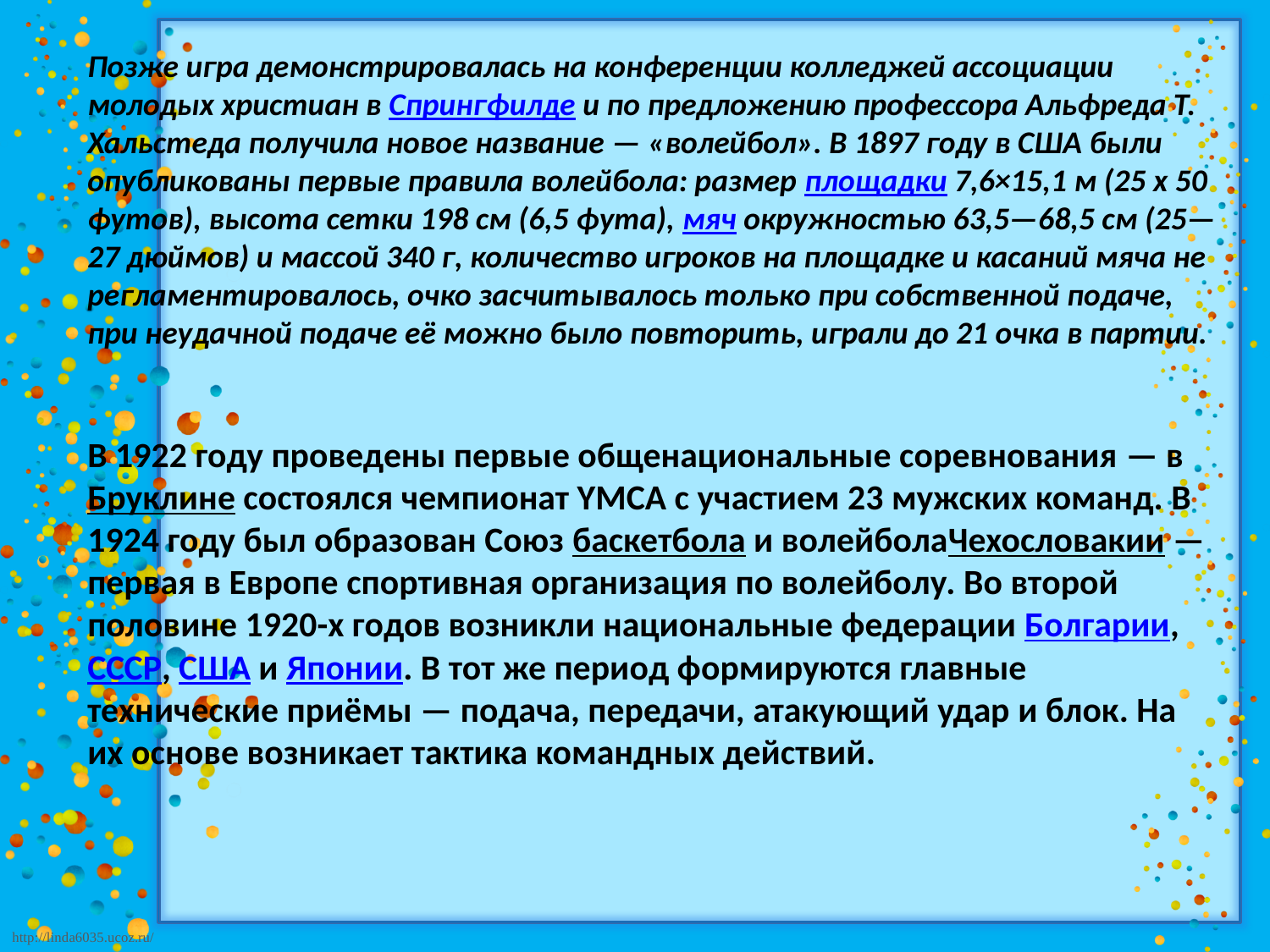

Позже игра демонстрировалась на конференции колледжей ассоциации молодых христиан в Спрингфилде и по предложению профессора Альфреда Т. Хальстеда получила новое название — «волейбол». В 1897 году в США были опубликованы первые правила волейбола: размер площадки 7,6×15,1 м (25 x 50 футов), высота сетки 198 см (6,5 фута), мяч окружностью 63,5—68,5 см (25—27 дюймов) и массой 340 г, количество игроков на площадке и касаний мяча не регламентировалось, очко засчитывалось только при собственной подаче, при неудачной подаче её можно было повторить, играли до 21 очка в партии.
В 1922 году проведены первые общенациональные соревнования — в Бруклине состоялся чемпионат YMCA с участием 23 мужских команд. В 1924 году был образован Союз баскетбола и волейболаЧехословакии — первая в Европе спортивная организация по волейболу. Во второй половине 1920-х годов возникли национальные федерации Болгарии, СССР, США и Японии. В тот же период формируются главные технические приёмы — подача, передачи, атакующий удар и блок. На их основе возникает тактика командных действий.